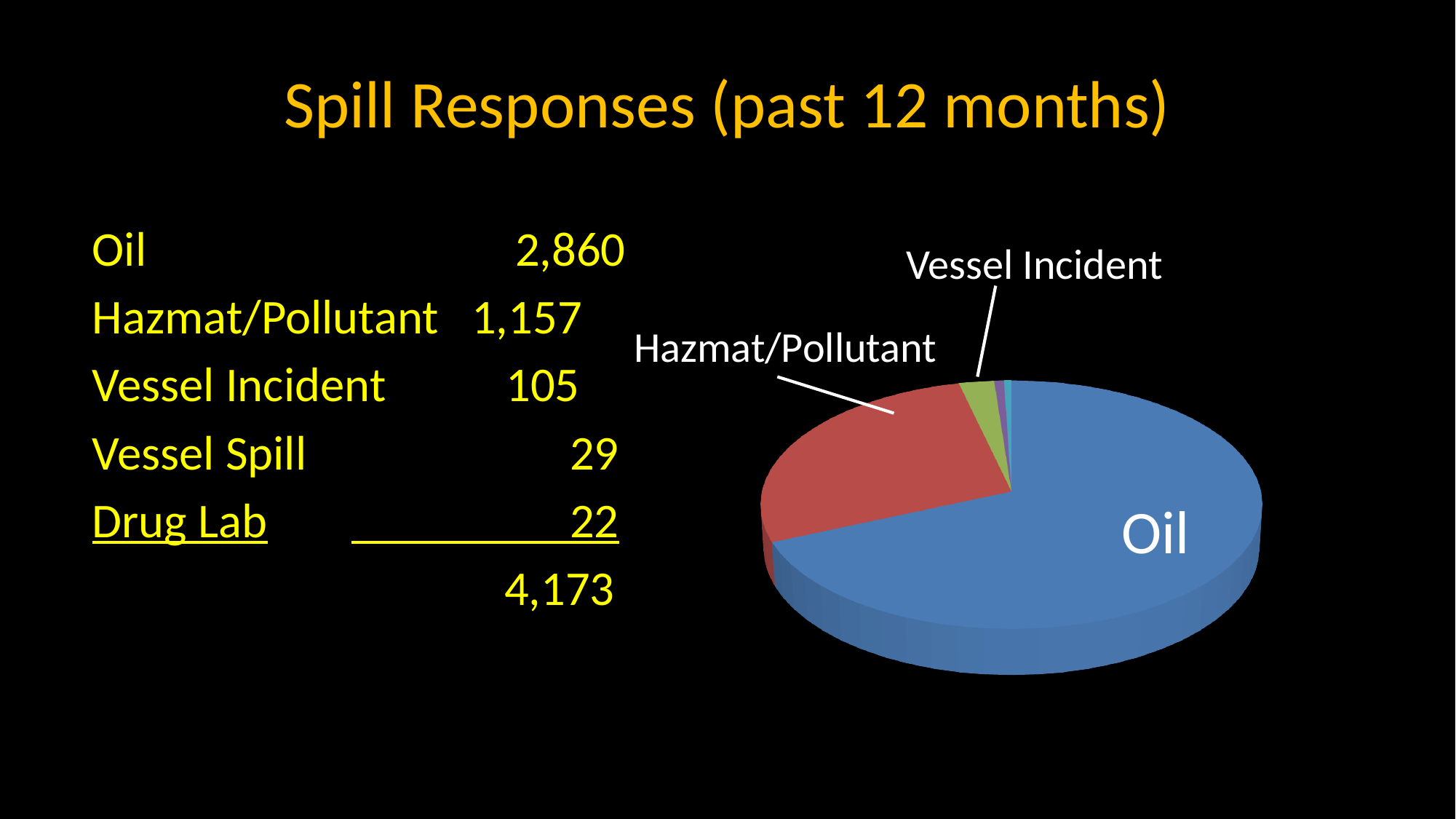

# Spill Responses (past 12 months)
Oil		               2,860
Hazmat/Pollutant   1,157
Vessel Incident           105
Vessel Spill	                    29
Drug Lab	                    22
			              4,173
Vessel Incident
Hazmat/Pollutant

[unsupported chart]

Oil